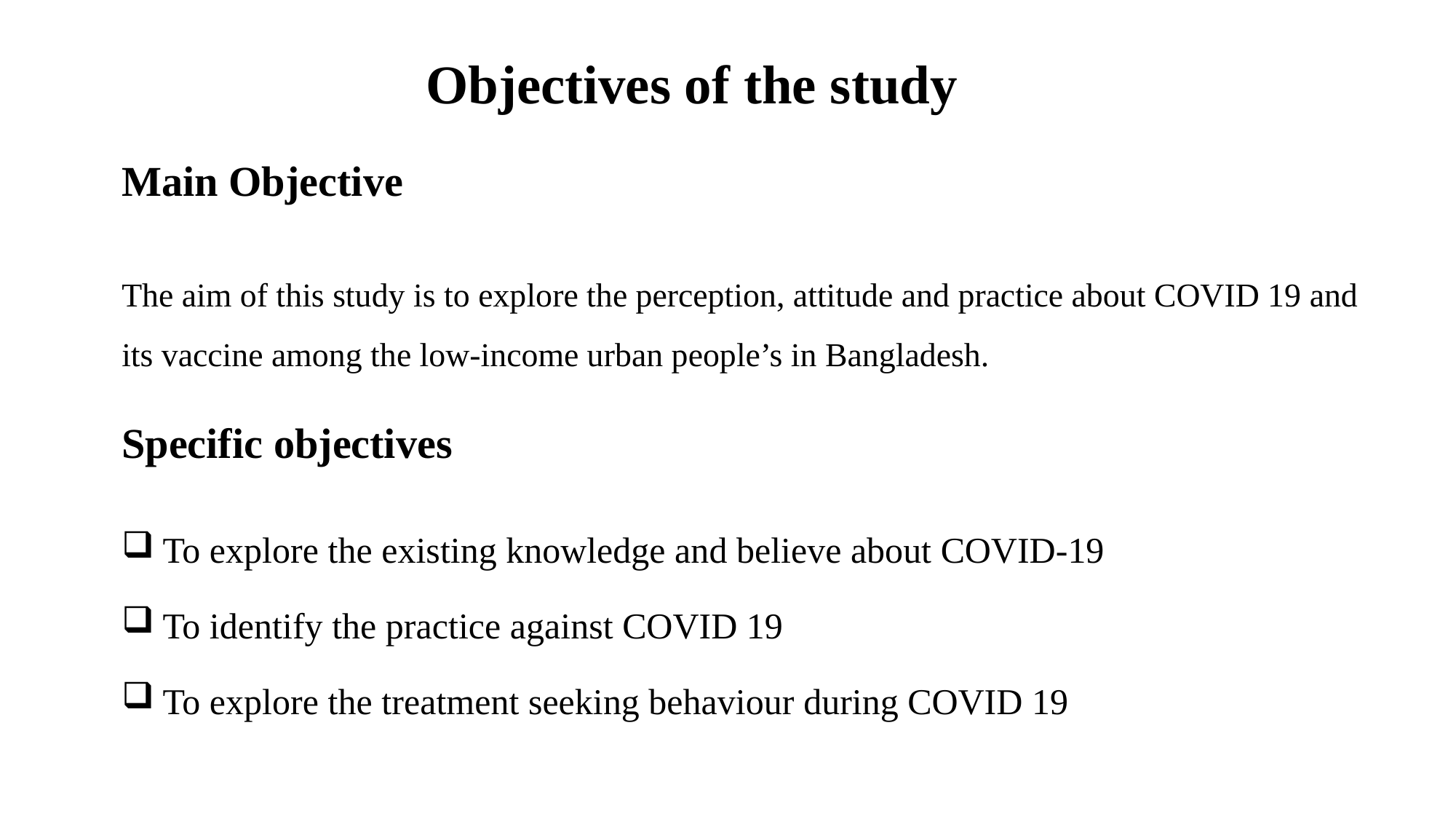

# Objectives of the study
Main Objective

The aim of this study is to explore the perception, attitude and practice about COVID 19 and its vaccine among the low-income urban people’s in Bangladesh.

Specific objectives

To explore the existing knowledge and believe about COVID-19
To identify the practice against COVID 19
To explore the treatment seeking behaviour during COVID 19